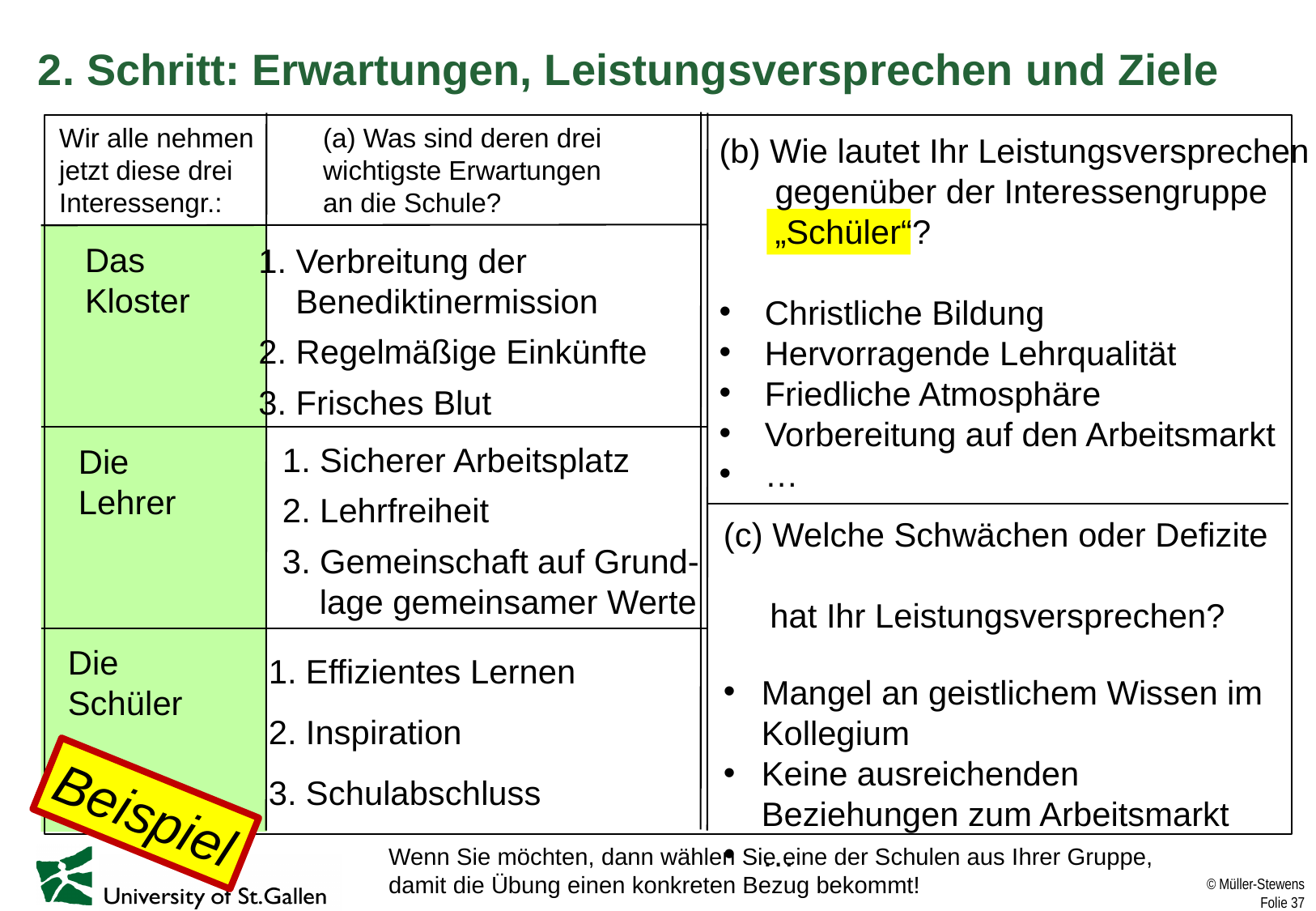

# 2. Schritt: Erwartungen, Leistungsversprechen und Ziele

Wir alle nehmen
jetzt diese drei
Interessengr.:
(a) Was sind deren drei
wichtigste Erwartungen
an die Schule?
(b) Wie lautet Ihr Leistungsversprechen
      gegenüber der Interessengruppe
      „Schüler“?

Christliche Bildung
Hervorragende Lehrqualität
Friedliche Atmosphäre
Vorbereitung auf den Arbeitsmarkt
…

Das
Kloster
1. Verbreitung der
    Benediktinermission
2. Regelmäßige Einkünfte
3. Frisches Blut
1. Sicherer Arbeitsplatz
2. Lehrfreiheit
3. Gemeinschaft auf Grund-
    lage gemeinsamer Werte
Die
Lehrer
(c) Welche Schwächen oder Defizite
     hat Ihr Leistungsversprechen?

Mangel an geistlichem Wissen im Kollegium
Keine ausreichenden Beziehungen zum Arbeitsmarkt
…
Die
Schüler
1. Effizientes Lernen
2. Inspiration
3. Schulabschluss

Beispiel
Wenn Sie möchten, dann wählen Sie eine der Schulen aus Ihrer Gruppe,
damit die Übung einen konkreten Bezug bekommt!